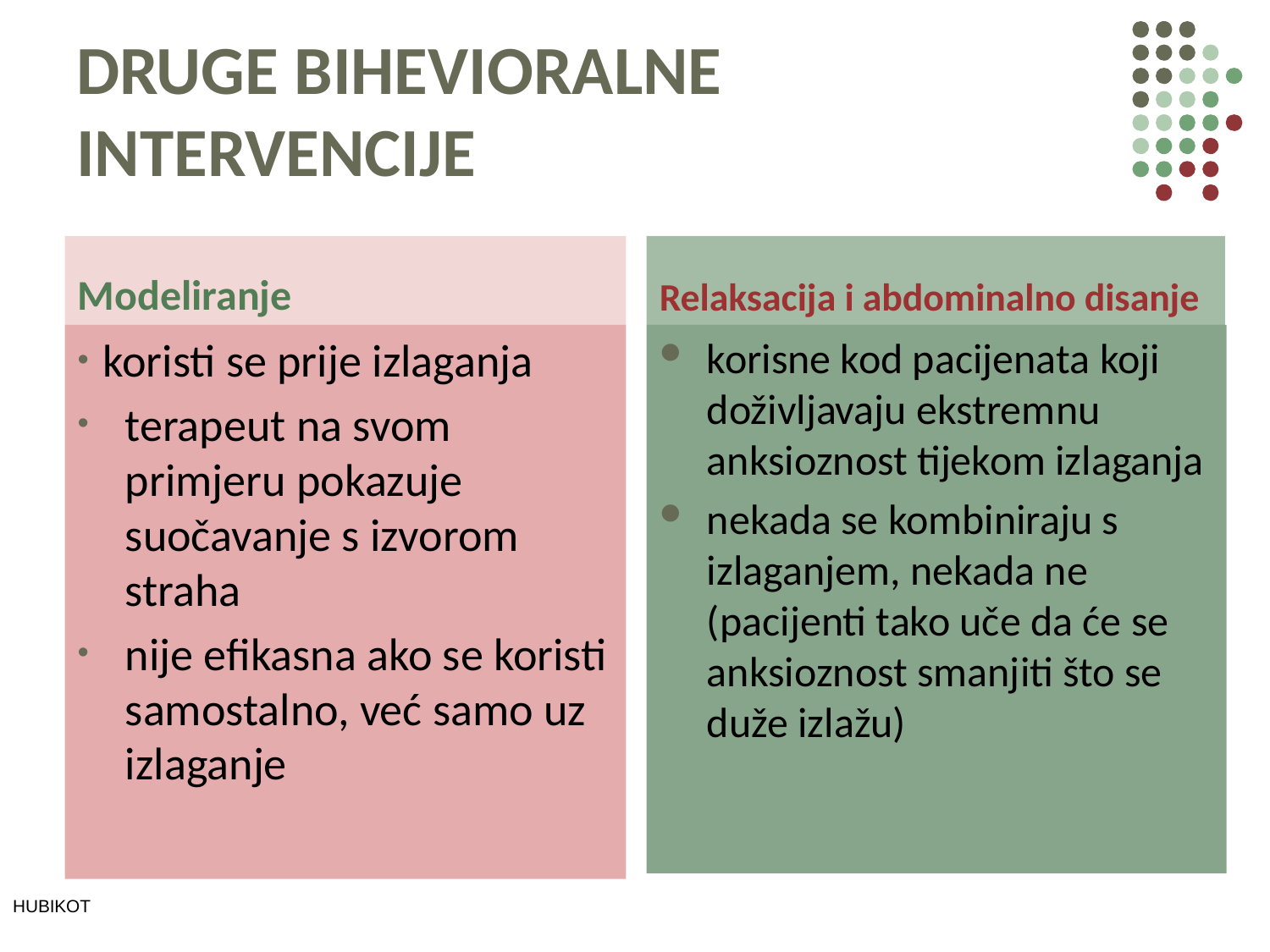

# DRUGE BIHEVIORALNE INTERVENCIJE
Modeliranje
Relaksacija i abdominalno disanje
koristi se prije izlaganja
terapeut na svom primjeru pokazuje suočavanje s izvorom straha
nije efikasna ako se koristi samostalno, već samo uz izlaganje
korisne kod pacijenata koji doživljavaju ekstremnu anksioznost tijekom izlaganja
nekada se kombiniraju s izlaganjem, nekada ne (pacijenti tako uče da će se anksioznost smanjiti što se duže izlažu)
HUBIKOT